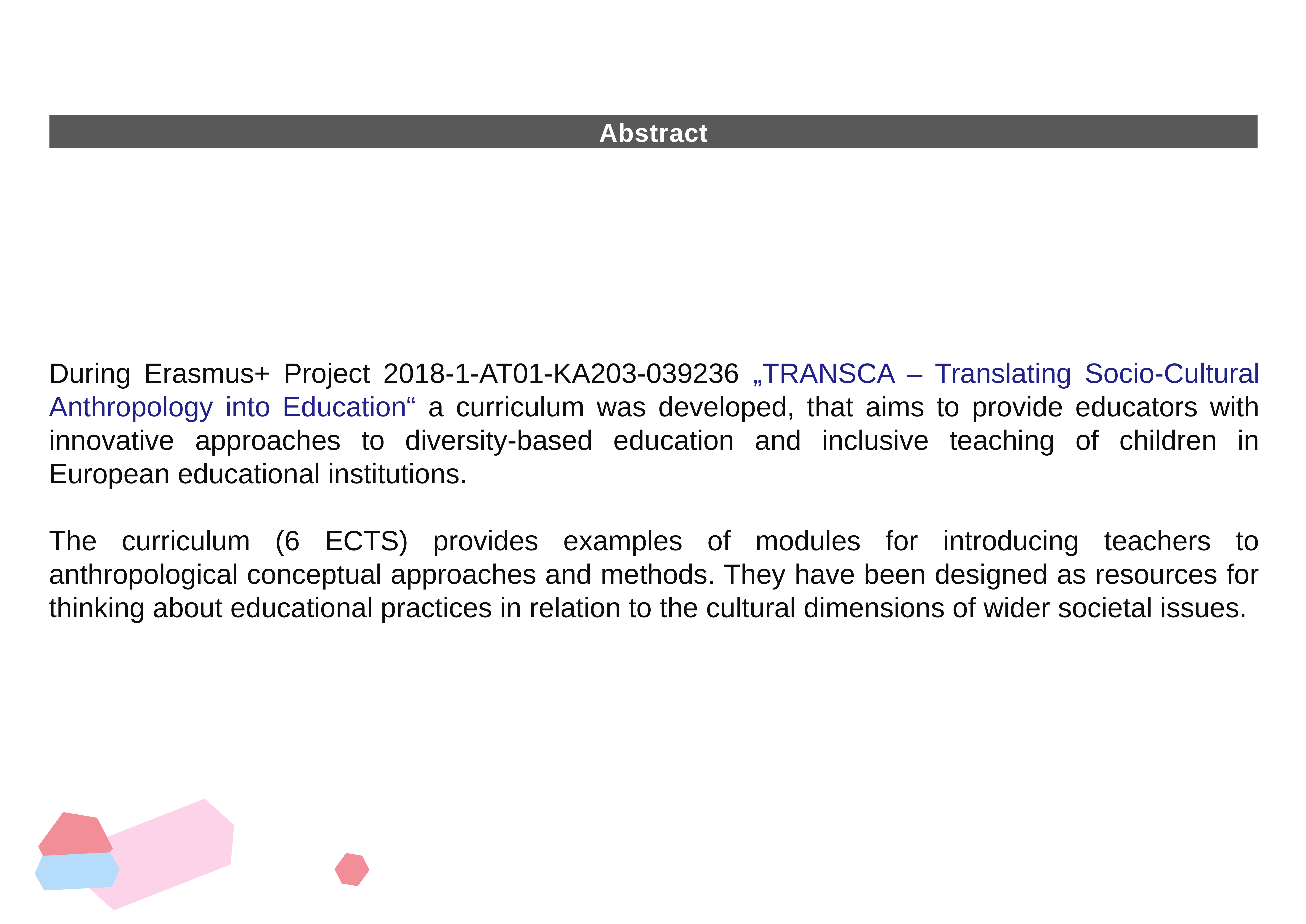

Abstract

During Erasmus+ Project 2018-1-AT01-KA203-039236 „TRANSCA – Translating Socio-Cultural Anthropology into Education“ a curriculum was developed, that aims to provide educators with innovative approaches to diversity-based education and inclusive teaching of children in European educational institutions.

The curriculum (6 ECTS) provides examples of modules for introducing teachers to anthropological conceptual approaches and methods. They have been designed as resources for thinking about educational practices in relation to the cultural dimensions of wider societal issues.